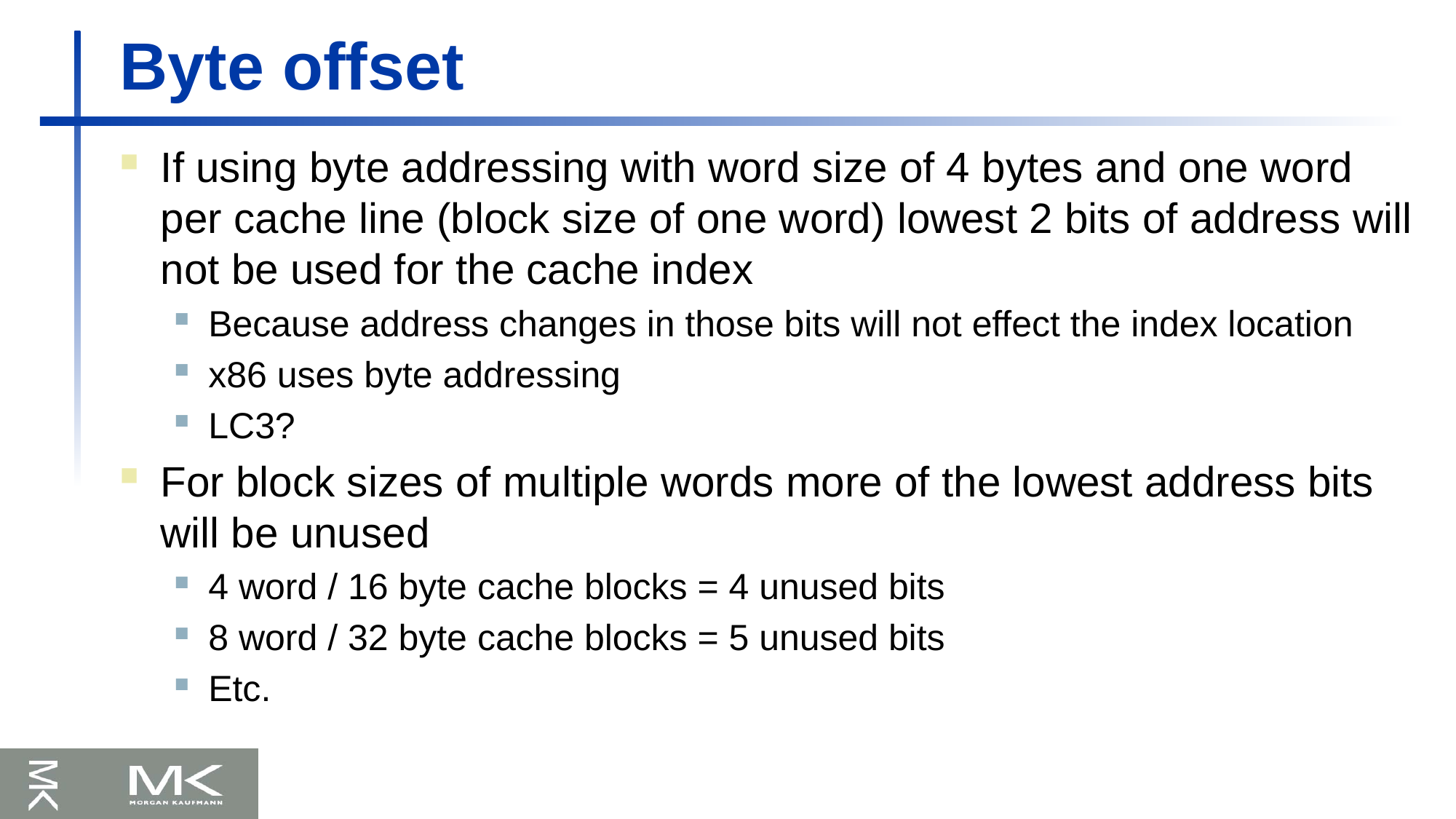

# Byte offset
If using byte addressing with word size of 4 bytes and one word per cache line (block size of one word) lowest 2 bits of address will not be used for the cache index
Because address changes in those bits will not effect the index location
x86 uses byte addressing
LC3?
For block sizes of multiple words more of the lowest address bits will be unused
4 word / 16 byte cache blocks = 4 unused bits
8 word / 32 byte cache blocks = 5 unused bits
Etc.